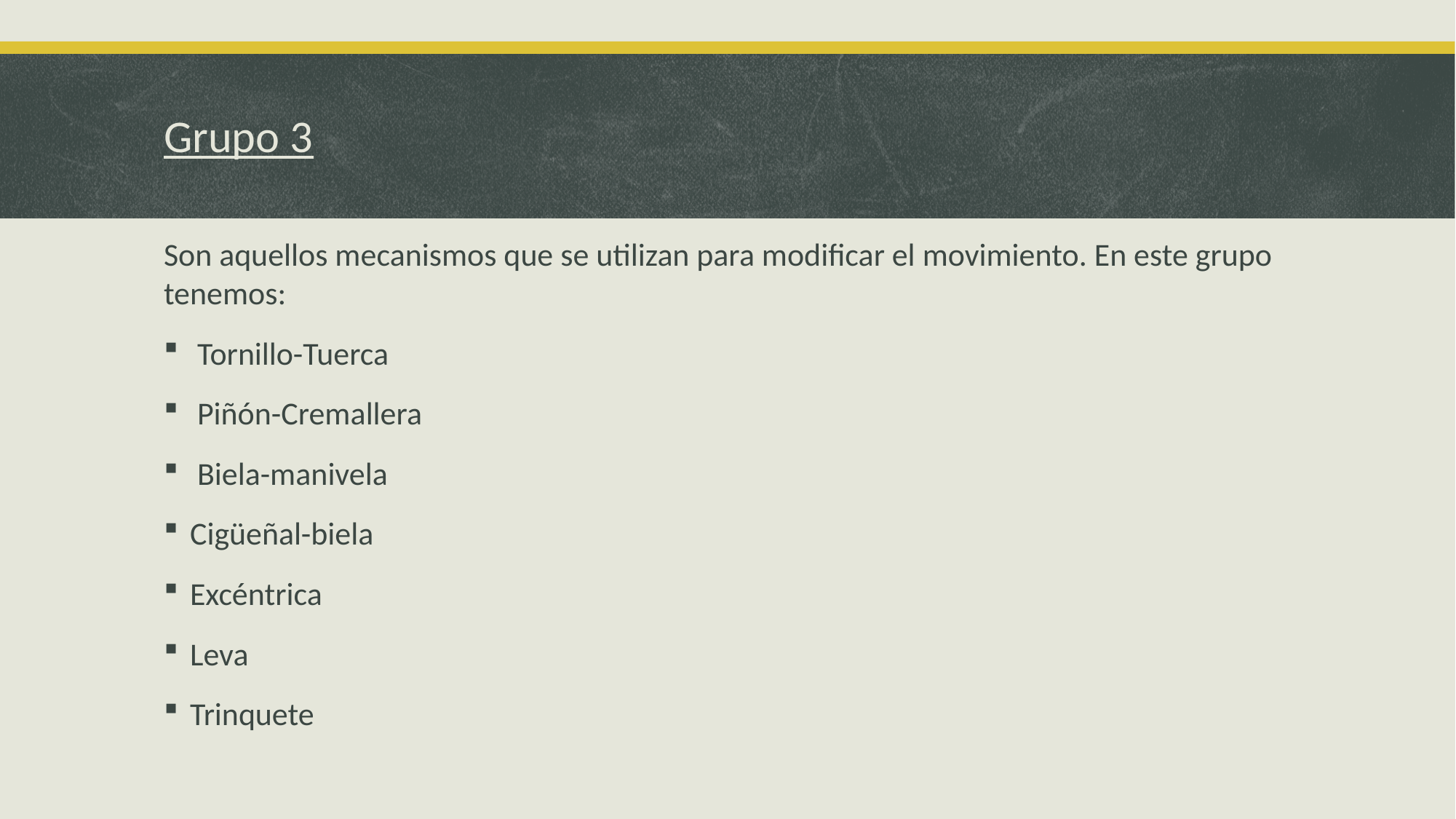

# Grupo 3
Son aquellos mecanismos que se utilizan para modificar el movimiento. En este grupo tenemos:
 Tornillo-Tuerca
 Piñón-Cremallera
 Biela-manivela
Cigüeñal-biela
Excéntrica
Leva
Trinquete